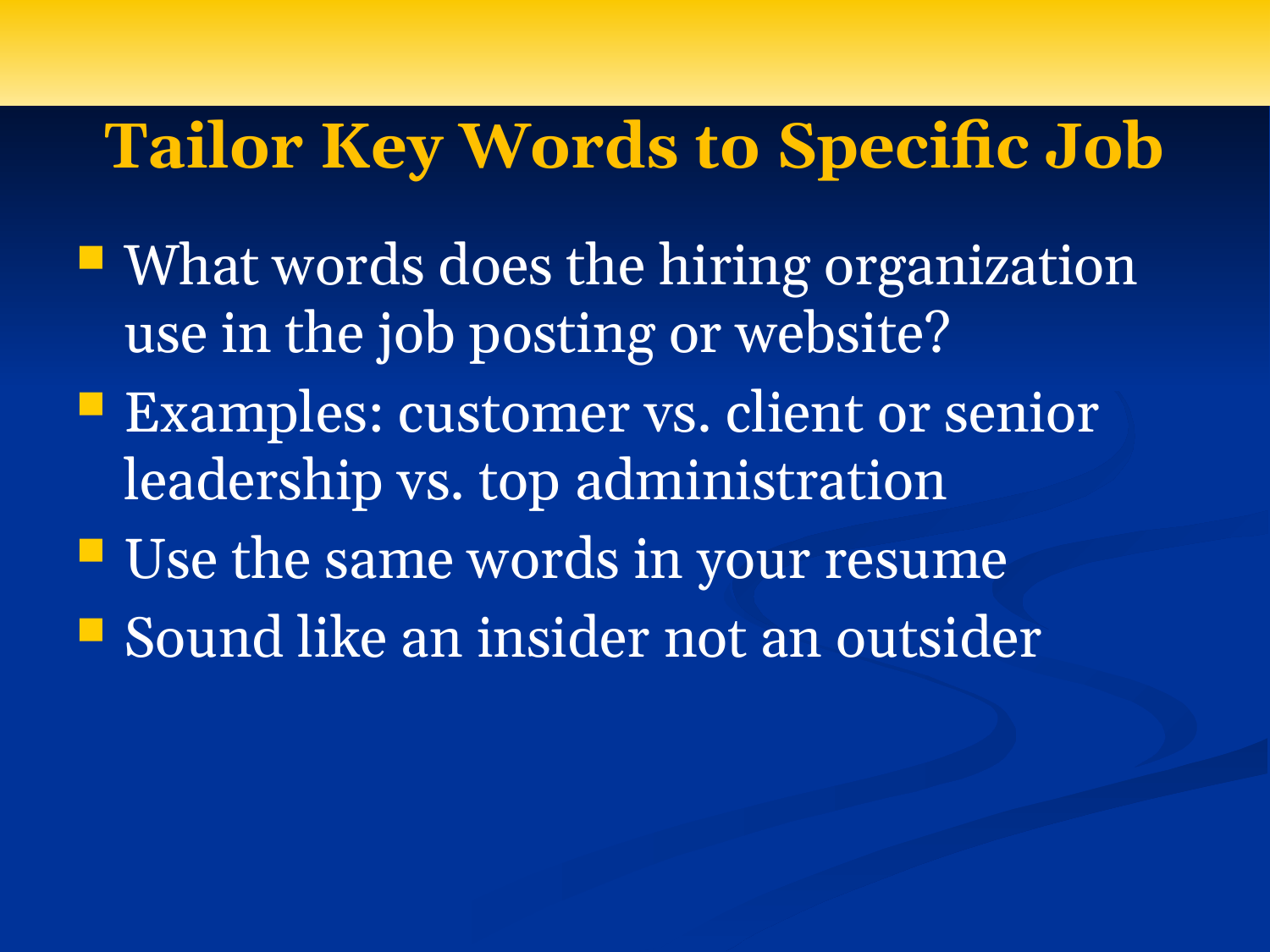

# Tailor Key Words to Specific Job
What words does the hiring organization use in the job posting or website?
Examples: customer vs. client or senior leadership vs. top administration
Use the same words in your resume
Sound like an insider not an outsider